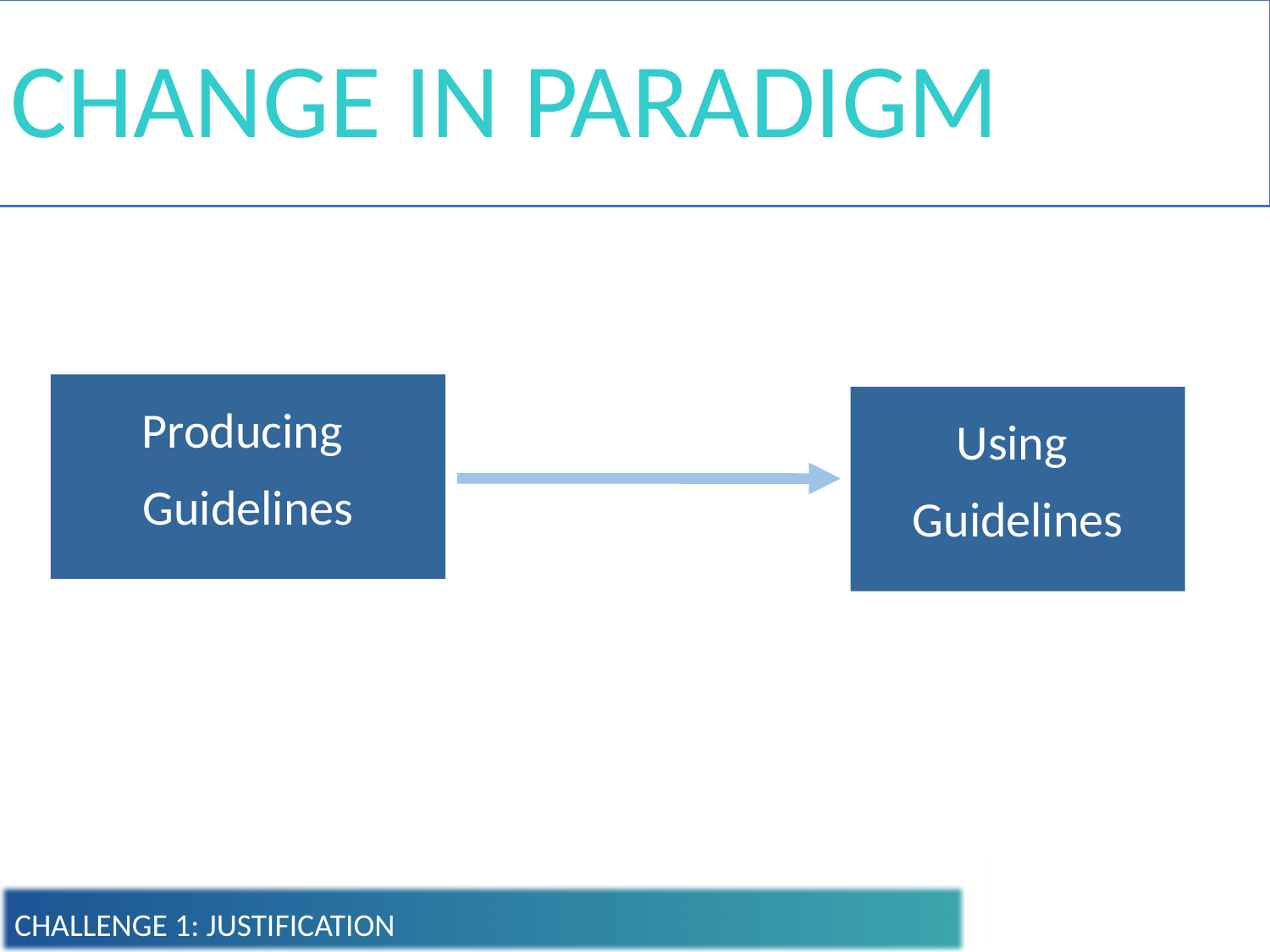

# CHANGE IN PARADIGM
Producing
Guidelines

Using
Guidelines

CHALLENGE 1: JUSTIFICATION